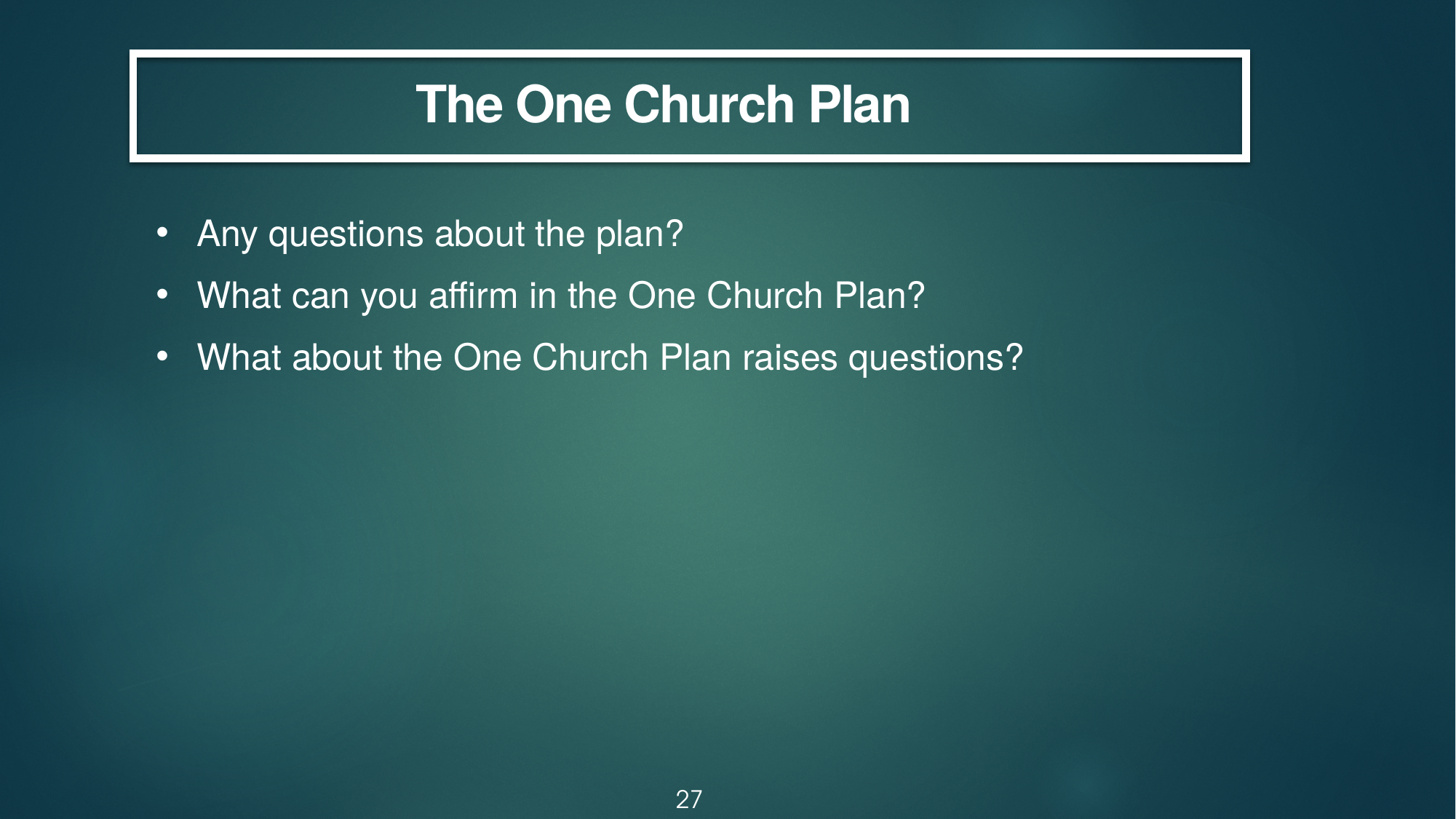

The One Church Plan
Any questions about the plan?
What can you affirm in the One Church Plan?
What about the One Church Plan raises questions?
27